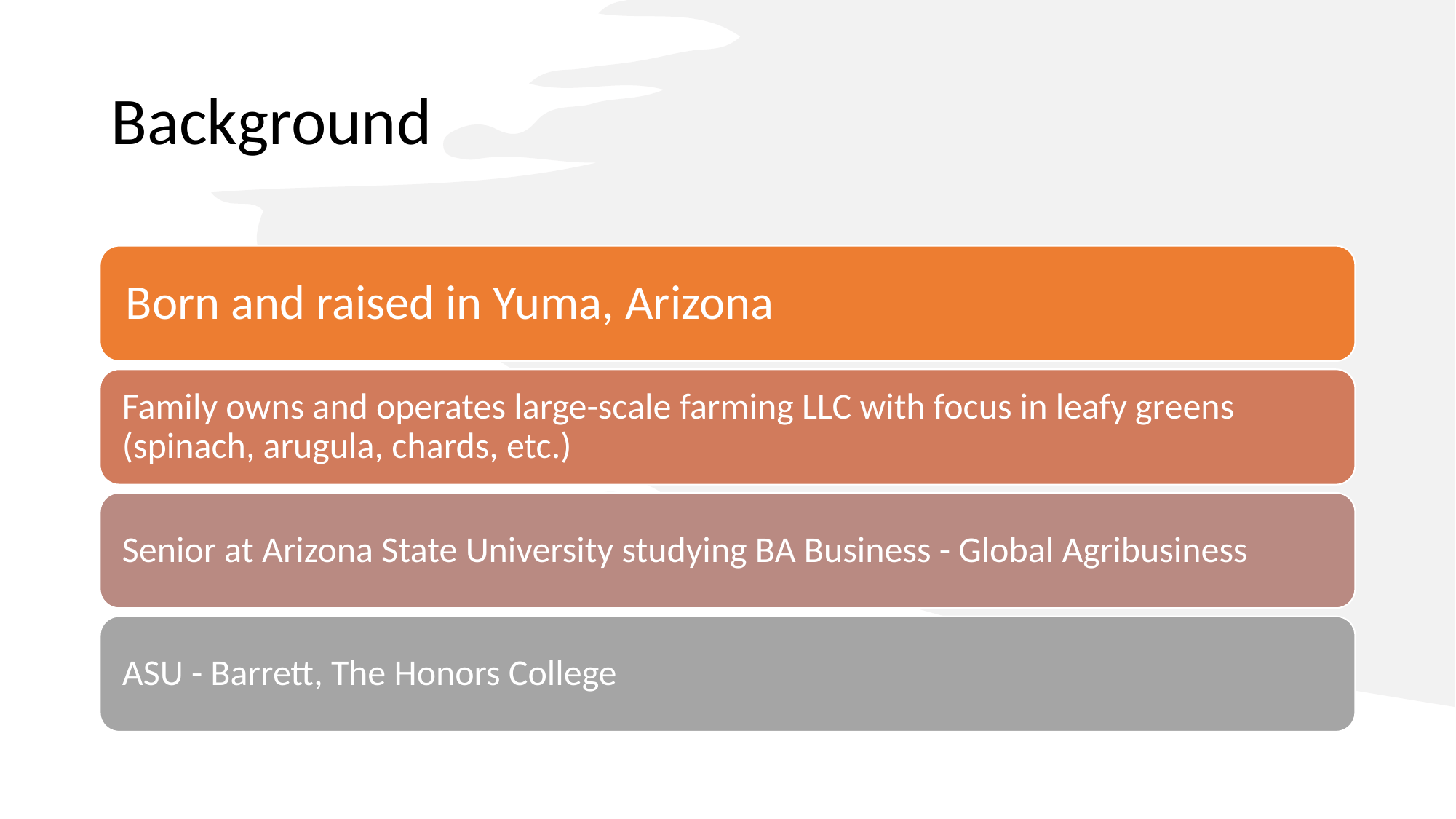

# Background
Born and raised in Yuma, Arizona
Family owns and operates large-scale farming LLC with focus in leafy greens (spinach, arugula, chards, etc.)
Senior at Arizona State University studying BA Business - Global Agribusiness
ASU - Barrett, The Honors College